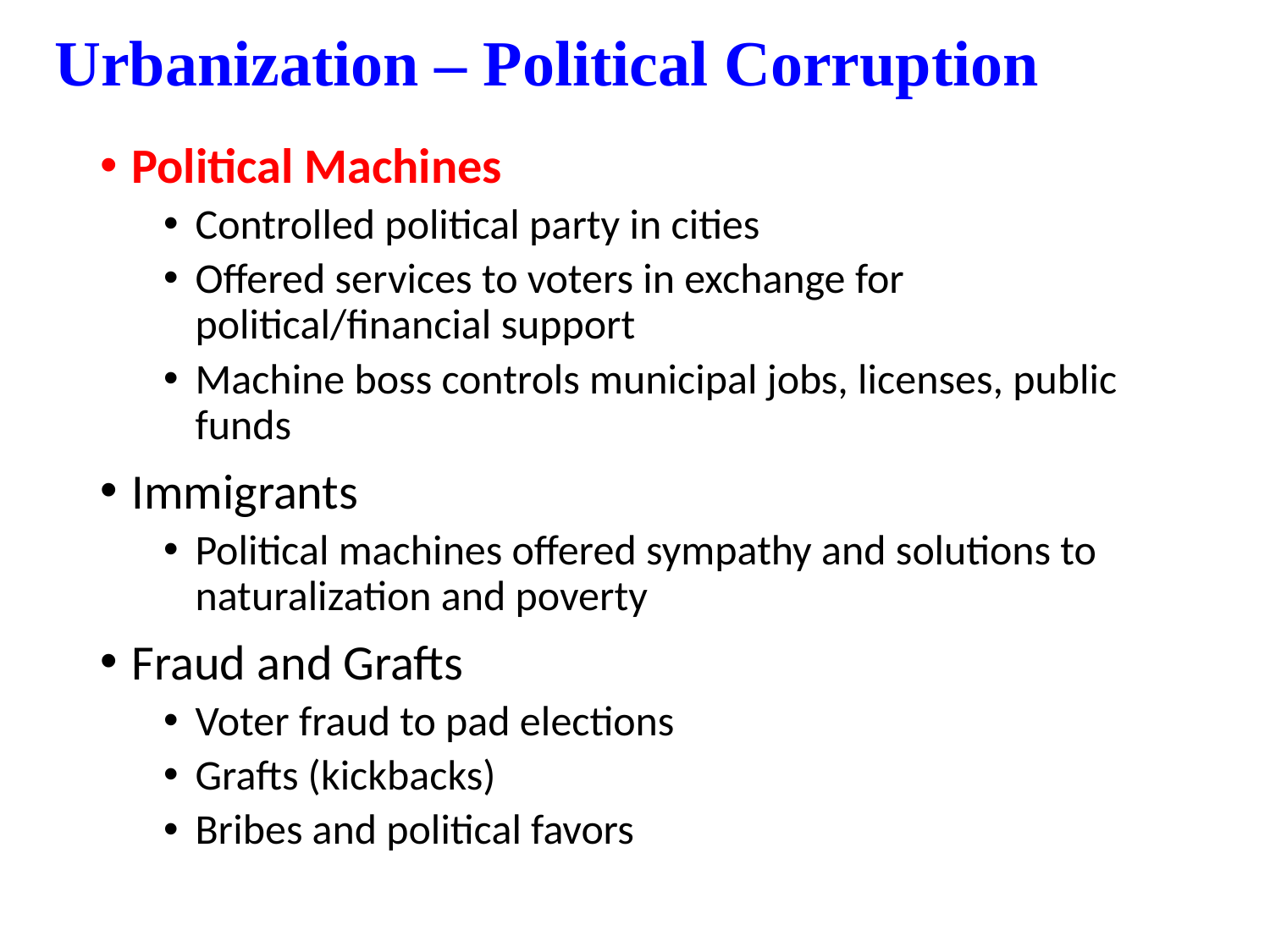

# Urbanization – Political Corruption
Political Machines
Controlled political party in cities
Offered services to voters in exchange for political/financial support
Machine boss controls municipal jobs, licenses, public funds
Immigrants
Political machines offered sympathy and solutions to naturalization and poverty
Fraud and Grafts
Voter fraud to pad elections
Grafts (kickbacks)
Bribes and political favors